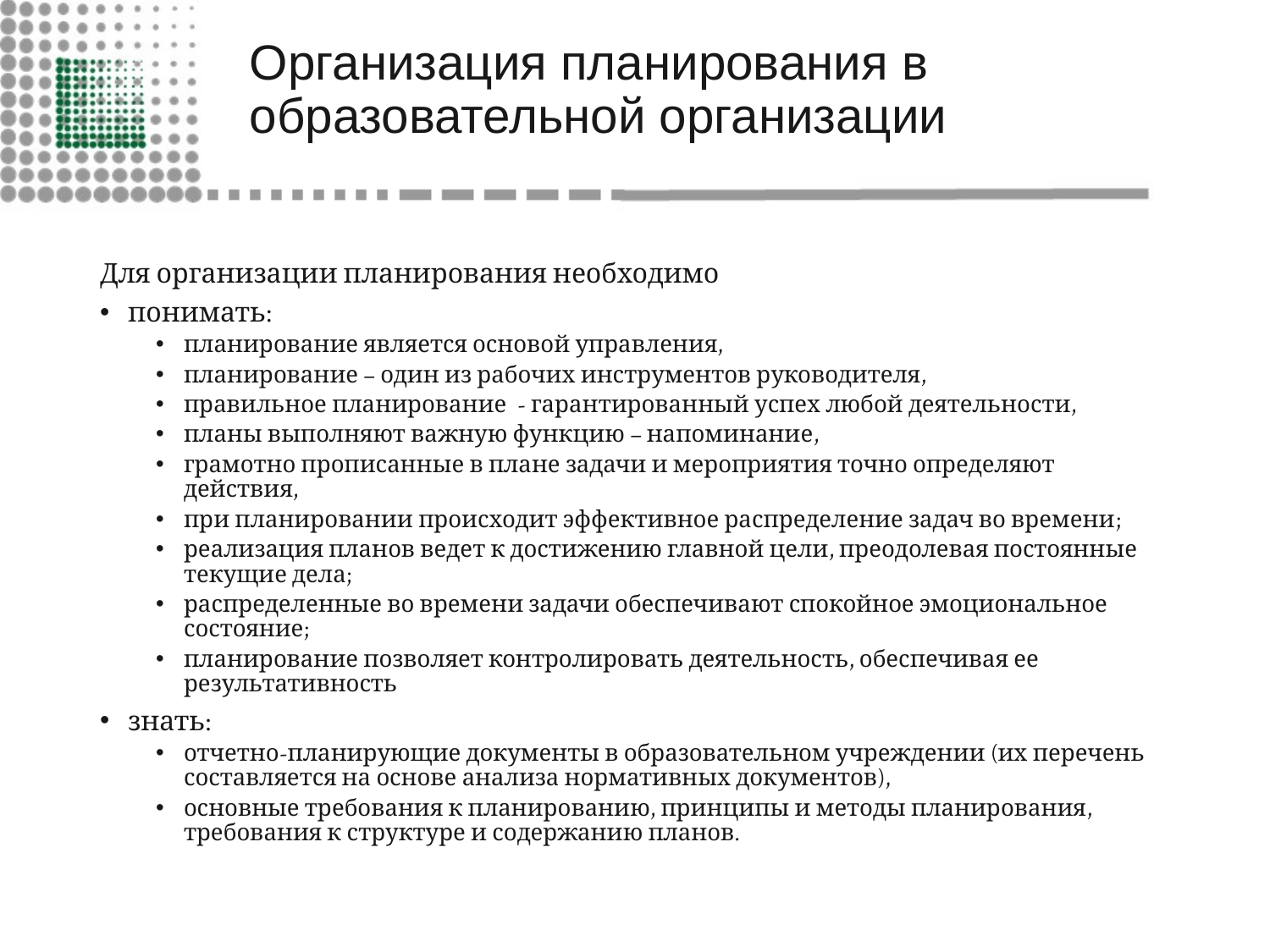

# Организация планирования в образовательной организации
Для организации планирования необходимо
понимать:
планирование является основой управления,
планирование – один из рабочих инструментов руководителя,
правильное планирование  - гарантированный успех любой деятельности,
планы выполняют важную функцию – напоминание,
грамотно прописанные в плане задачи и мероприятия точно определяют действия,
при планировании происходит эффективное распределение задач во времени;
реализация планов ведет к достижению главной цели, преодолевая постоянные текущие дела;
распределенные во времени задачи обеспечивают спокойное эмоциональное состояние;
планирование позволяет контролировать деятельность, обеспечивая ее результативность
знать:
отчетно-планирующие документы в образовательном учреждении (их перечень составляется на основе анализа нормативных документов),
основные требования к планированию, принципы и методы планирования, требования к структуре и содержанию планов.